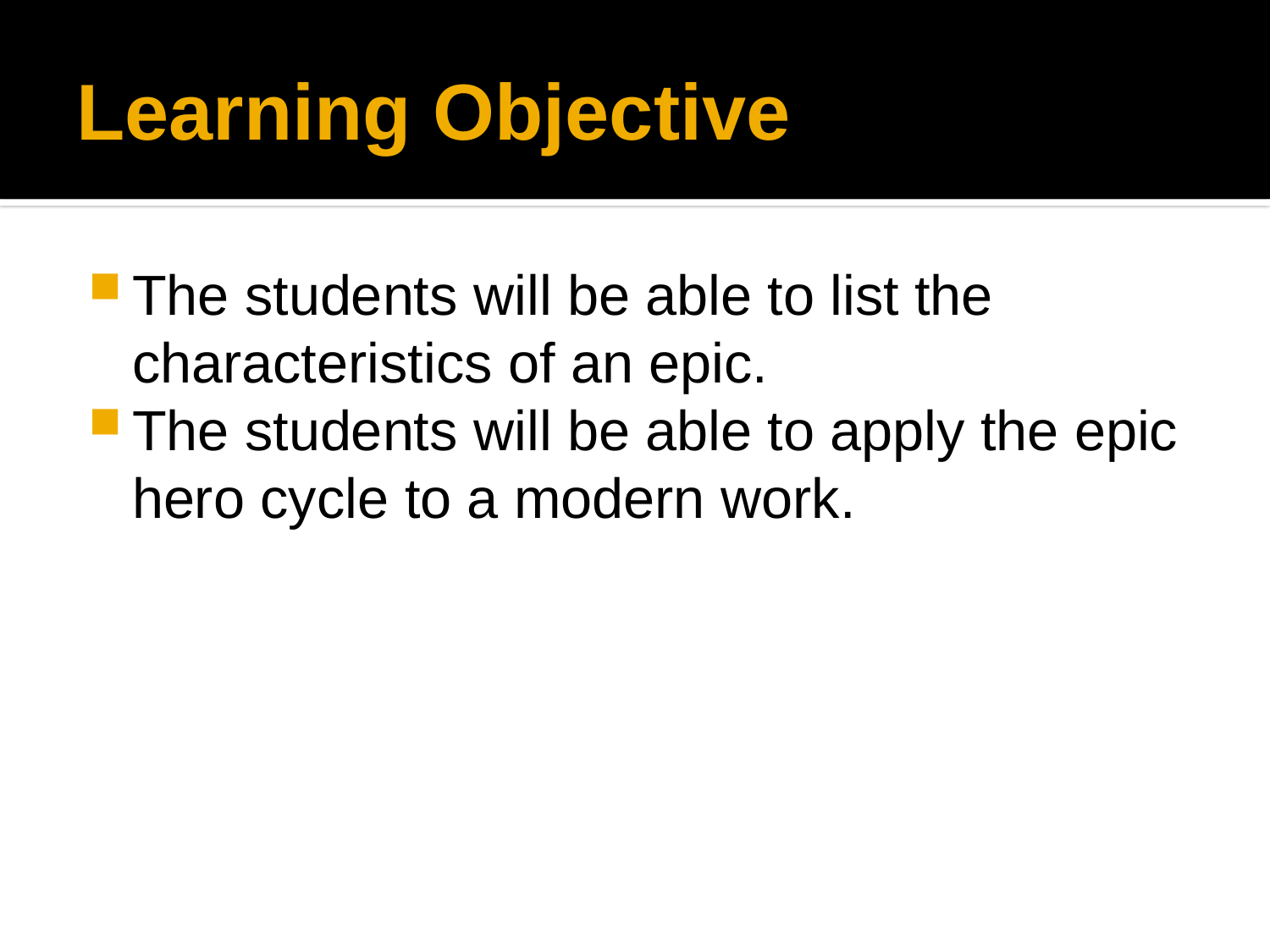

# Learning Objective
The students will be able to list the characteristics of an epic.
The students will be able to apply the epic hero cycle to a modern work.